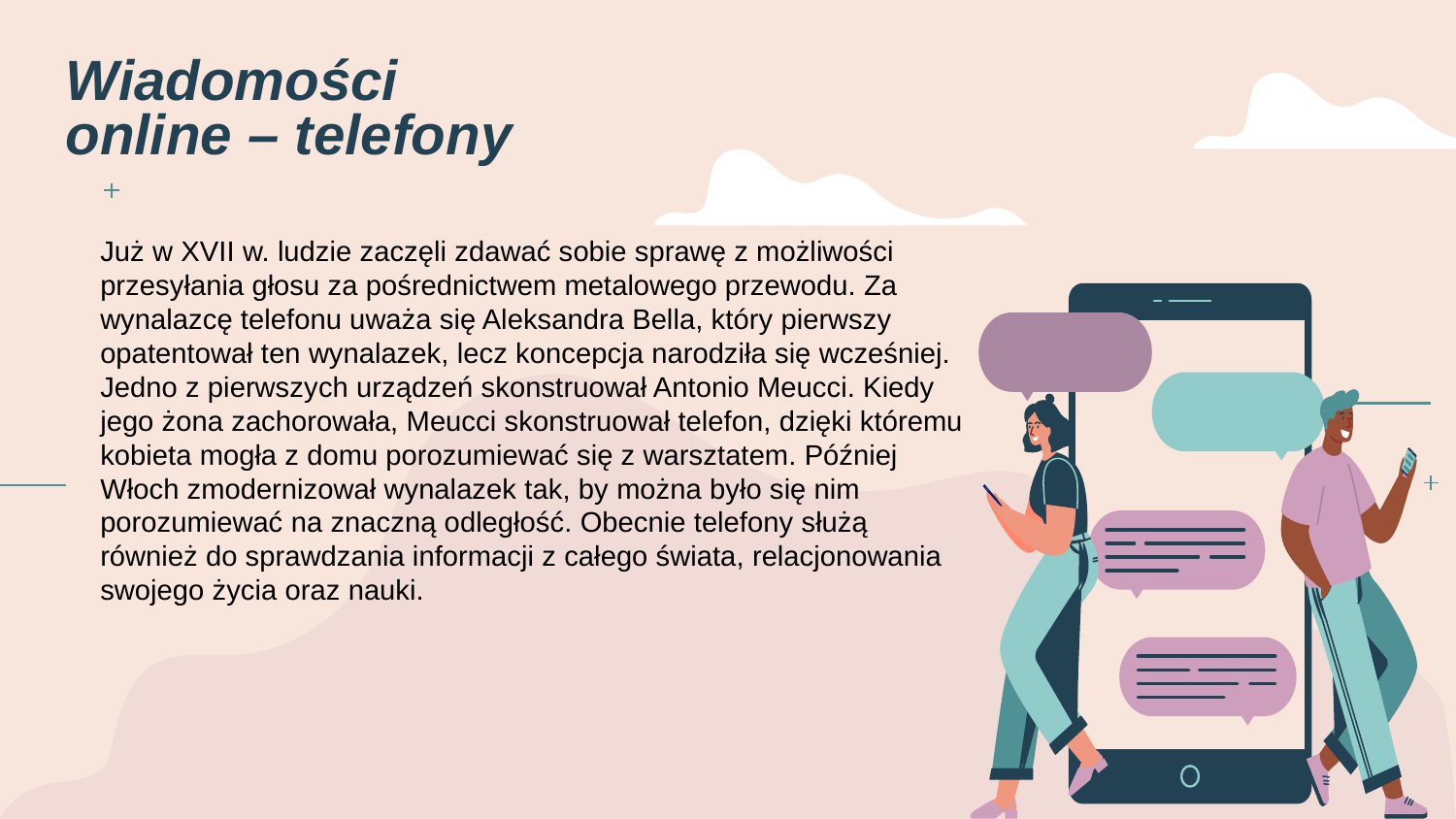

Wiadomości online – telefony
Już w XVII w. ludzie zaczęli zdawać sobie sprawę z możliwości przesyłania głosu za pośrednictwem metalowego przewodu. Za wynalazcę telefonu uważa się Aleksandra Bella, który pierwszy opatentował ten wynalazek, lecz koncepcja narodziła się wcześniej. Jedno z pierwszych urządzeń skonstruował Antonio Meucci. Kiedy jego żona zachorowała, Meucci skonstruował telefon, dzięki któremu kobieta mogła z domu porozumiewać się z warsztatem. Później Włoch zmodernizował wynalazek tak, by można było się nim porozumiewać na znaczną odległość. Obecnie telefony służą również do sprawdzania informacji z całego świata, relacjonowania swojego życia oraz nauki.